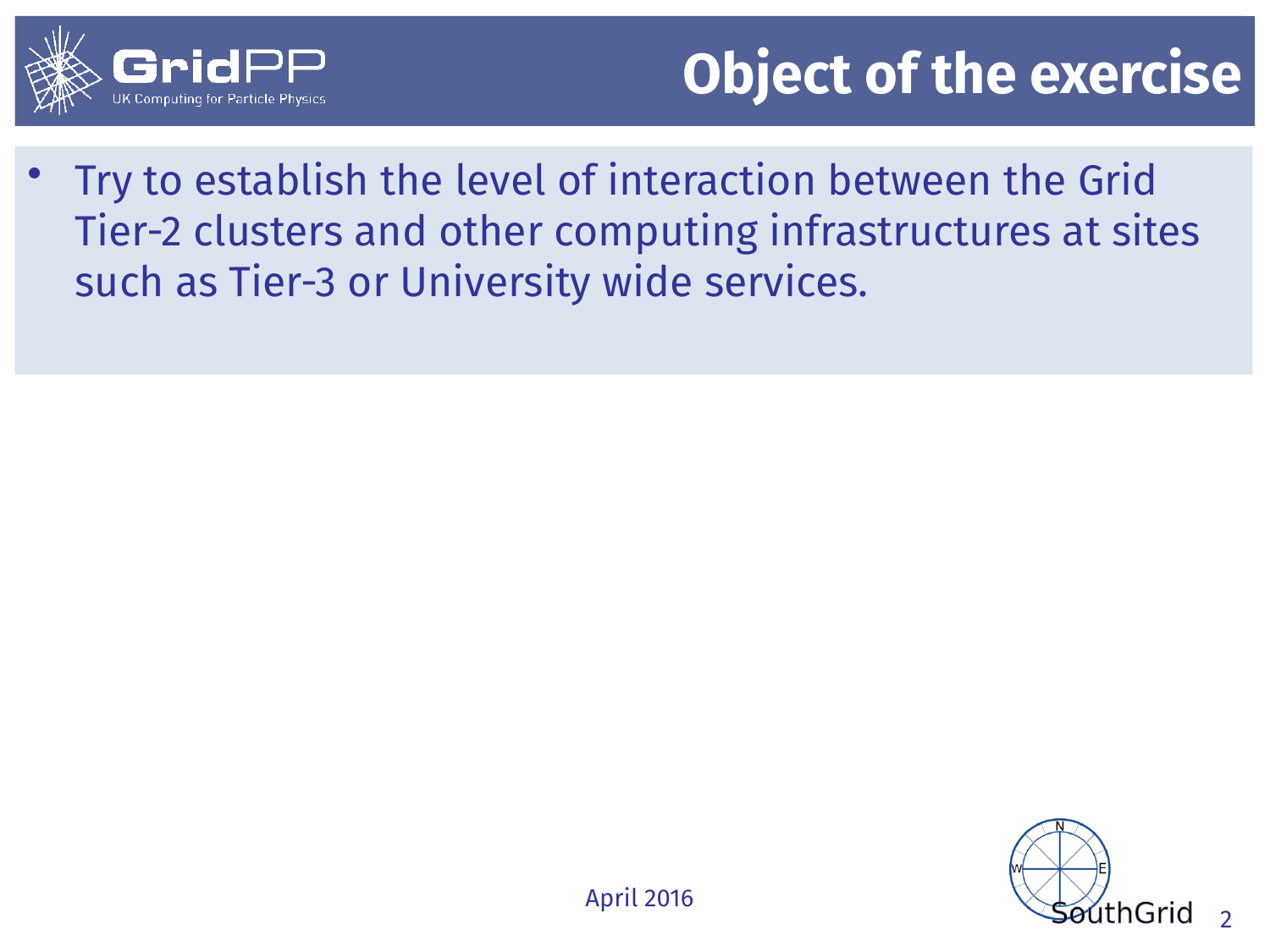

# Object of the exercise
Try to establish the level of interaction between the Grid Tier-2 clusters and other computing infrastructures at sites such as Tier-3 or University wide services.

April 2016
2